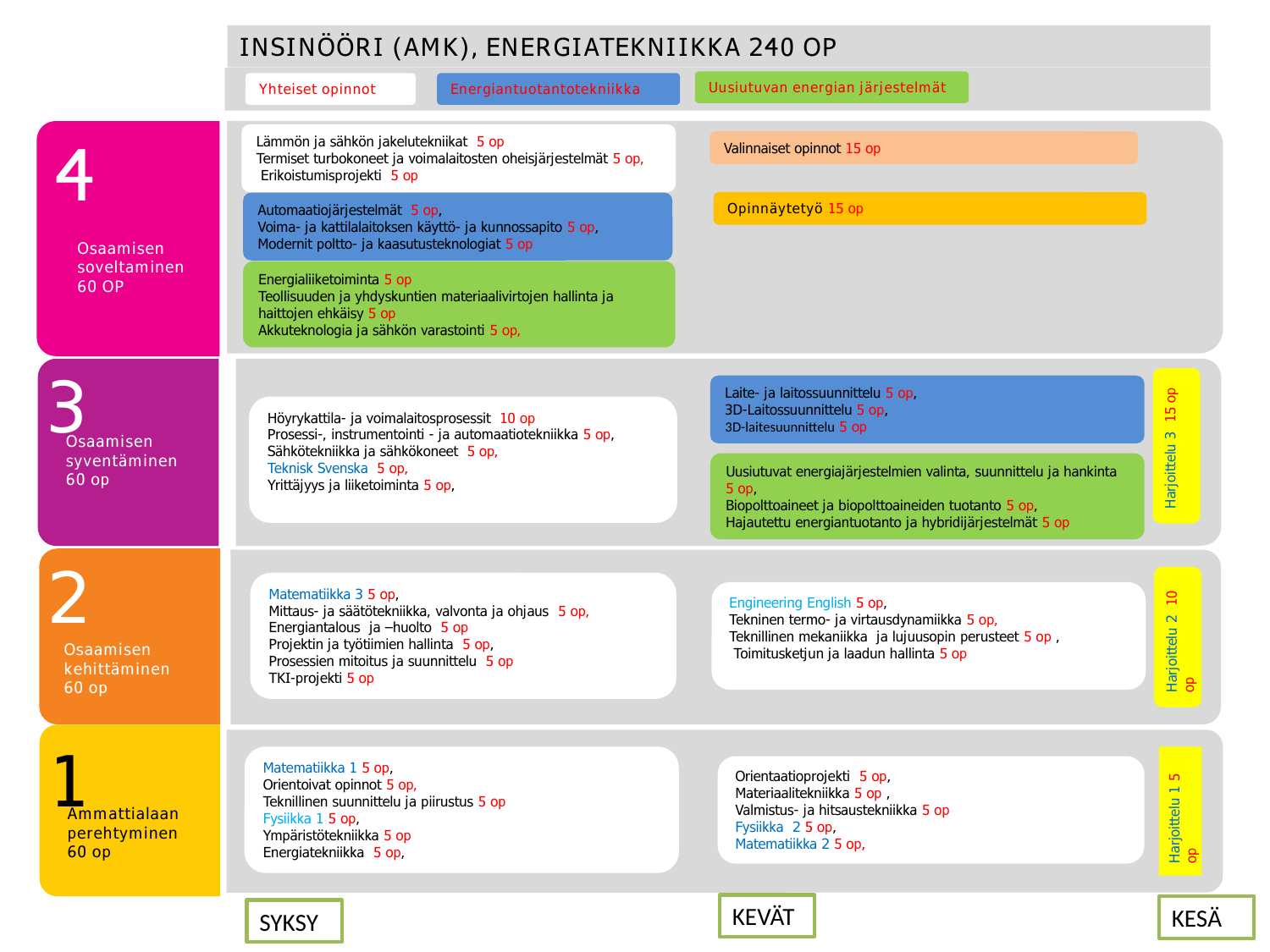

INSINÖÖRI (AMK), ENERGIATEKNIIKKA 240 OP

Uusiutuvan energian järjestelmät
Energiantuotantotekniikka
Yhteiset opinnot

4
Osaamisen soveltaminen
60 OP

Lämmön ja sähkön jakelutekniikat  5 op
Termiset turbokoneet ja voimalaitosten oheisjärjestelmät 5 op,
 Erikoistumisprojekti  5 op
Valinnaiset opinnot 15 op
Opinnäytetyö 15 op
Automaatiojärjestelmät  5 op,
Voima- ja kattilalaitoksen käyttö- ja kunnossapito 5 op,
Modernit poltto- ja kaasutusteknologiat 5 op
Energialiiketoiminta 5 op
Teollisuuden ja yhdyskuntien materiaalivirtojen hallinta ja haittojen ehkäisy 5 op
Akkuteknologia ja sähkön varastointi 5 op,

3
Osaamisen syventäminen
60 op

Harjoittelu 3  15 op
Laite- ja laitossuunnittelu 5 op,
3D-Laitossuunnittelu 5 op,
3D-laitesuunnittelu 5 op
Höyrykattila- ja voimalaitosprosessit  10 op
Prosessi-, instrumentointi - ja automaatiotekniikka 5 op,
Sähkötekniikka ja sähkökoneet  5 op,
Teknisk Svenska  5 op,
Yrittäjyys ja liiketoiminta 5 op,

Uusiutuvat energiajärjestelmien valinta, suunnittelu ja hankinta 5 op,
Biopolttoaineet ja biopolttoaineiden tuotanto 5 op,
Hajautettu energiantuotanto ja hybridijärjestelmät 5 op
2
Osaamisen kehittäminen
60 op

Engineering English 5 op,
Tekninen termo- ja virtausdynamiikka 5 op,
Teknillinen mekaniikka  ja lujuusopin perusteet 5 op ,
 Toimitusketjun ja laadun hallinta 5 op

Harjoittelu 2  10 op
Matematiikka 3 5 op,
Mittaus- ja säätötekniikka, valvonta ja ohjaus  5 op,
Energiantalous  ja –huolto  5 op
Projektin ja työtiimien hallinta  5 op,
Prosessien mitoitus ja suunnittelu  5 op
TKI-projekti 5 op

1
Ammattialaan perehtyminen
60 op

Harjoittelu 1 5 op
Matematiikka 1 5 op,
Orientoivat opinnot 5 op,
Teknillinen suunnittelu ja piirustus 5 op
Fysiikka 1 5 op,
Ympäristötekniikka 5 op
Energiatekniikka  5 op,
Orientaatioprojekti  5 op,
Materiaalitekniikka 5 op ,
Valmistus- ja hitsaustekniikka 5 op
Fysiikka  2 5 op,
Matematiikka 2 5 op,
KEVÄT
KESÄ
SYKSY